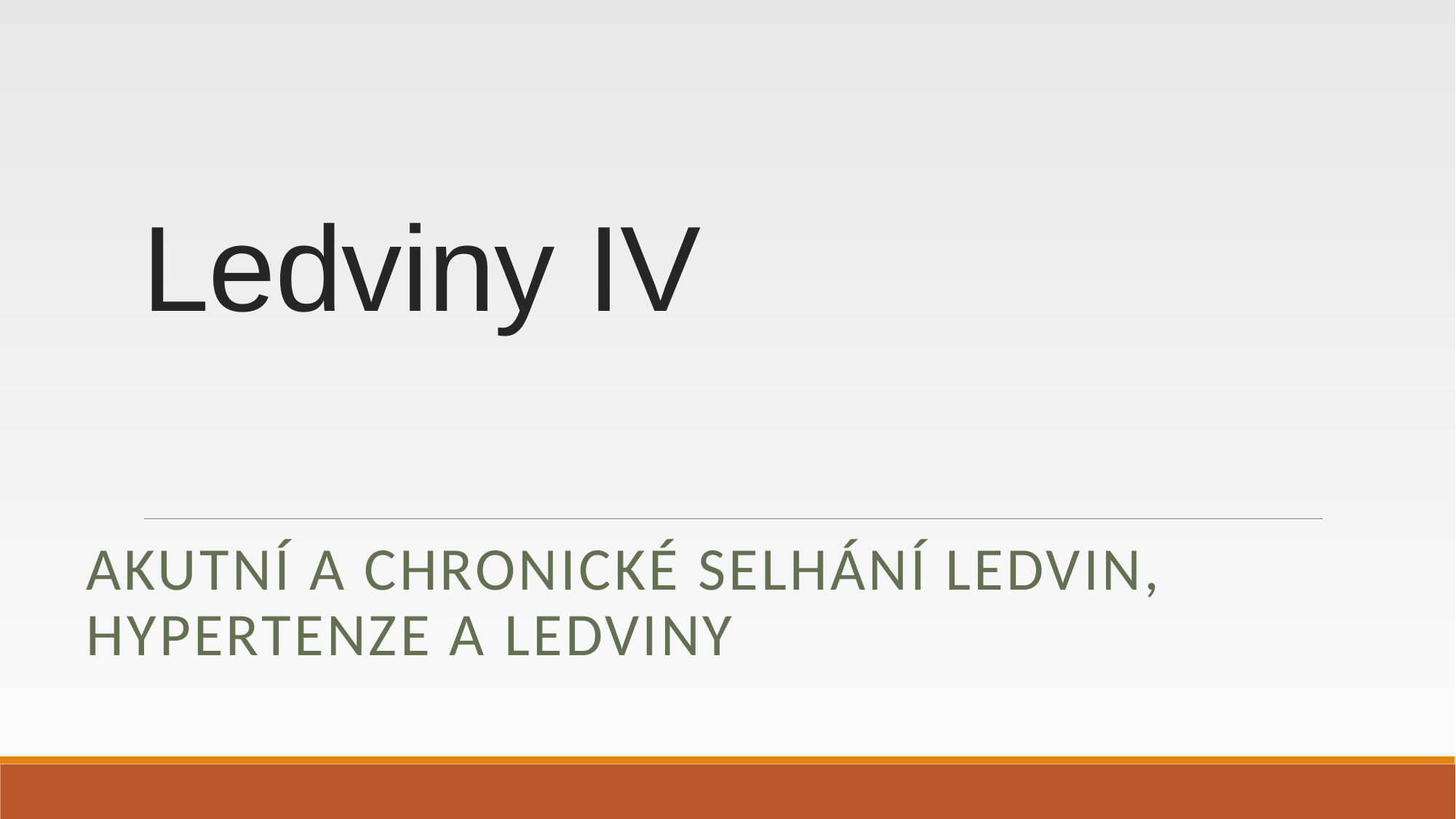

# Ledviny IV
Akutní a chronické selhání ledvin, hypertenze a ledviny